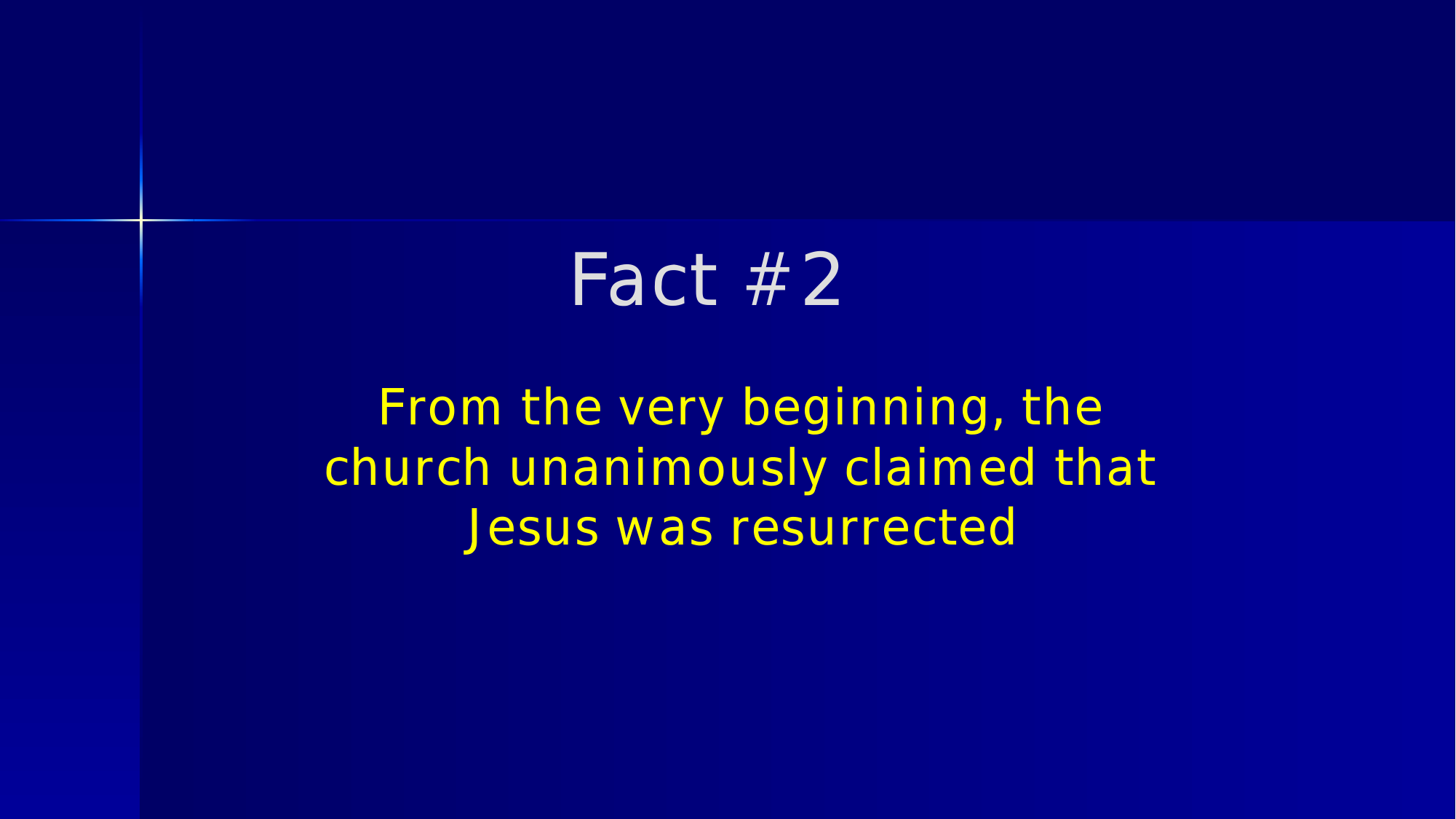

Fact #2
From the very beginning, the church unanimously claimed that Jesus was resurrected